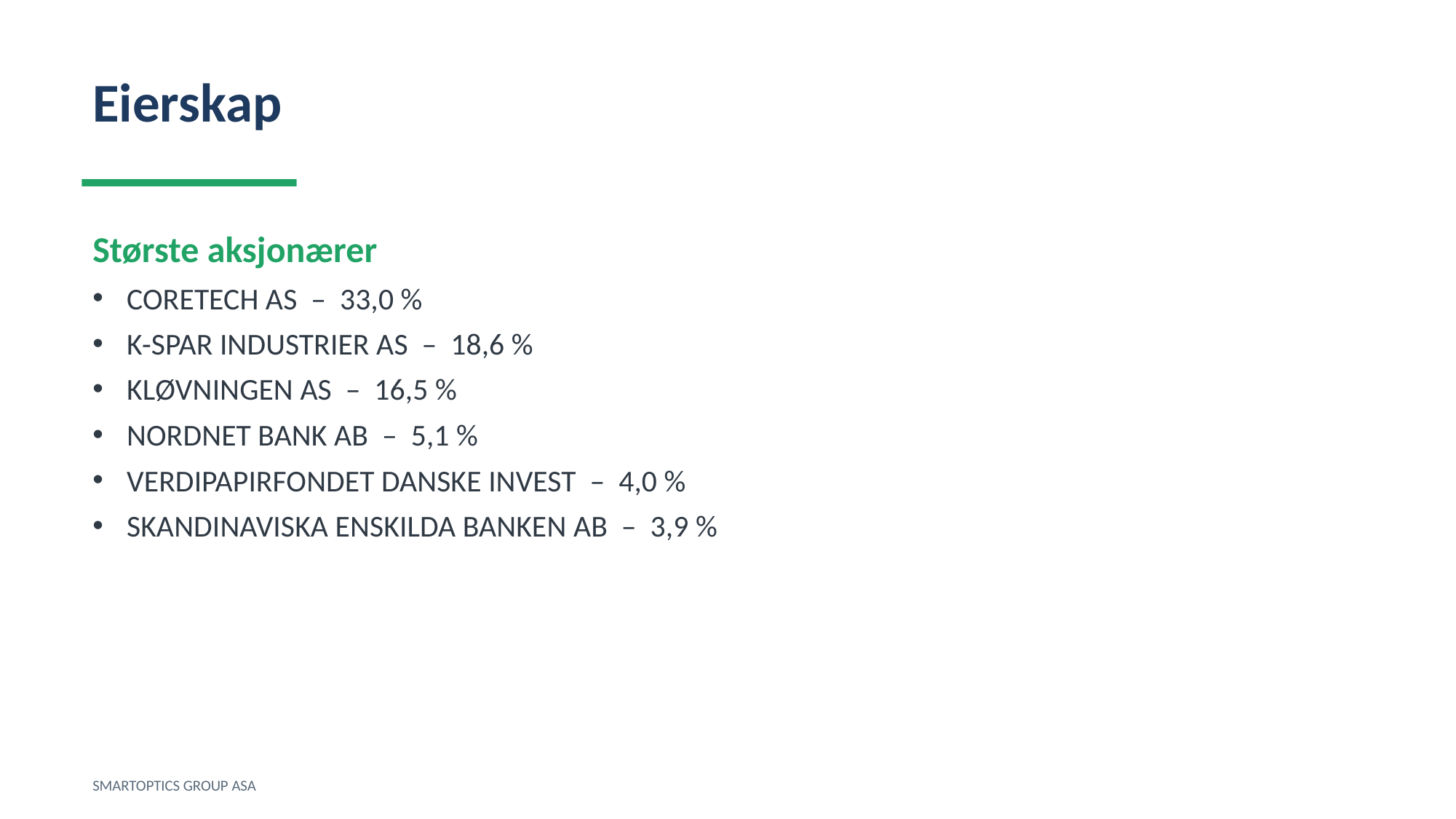

Eierskap

Største aksjonærer
CORETECH AS  –  33,0 %
K-SPAR INDUSTRIER AS  –  18,6 %
KLØVNINGEN AS  –  16,5 %
NORDNET BANK AB  –  5,1 %
VERDIPAPIRFONDET DANSKE INVEST  –  4,0 %
SKANDINAVISKA ENSKILDA BANKEN AB  –  3,9 %
SMARTOPTICS GROUP ASA